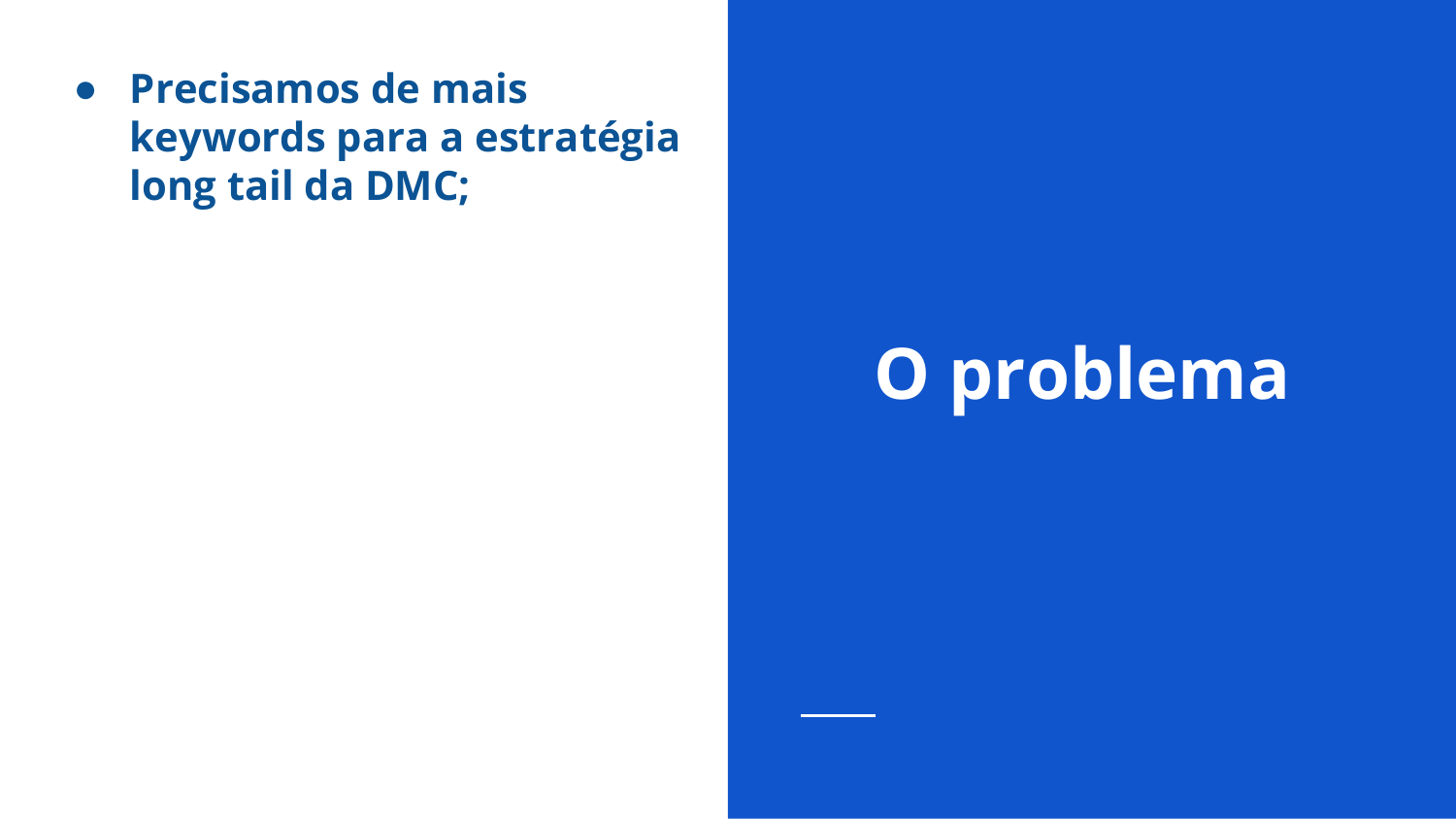

Precisamos de mais keywords para a estratégia long tail da DMC;

# O problema